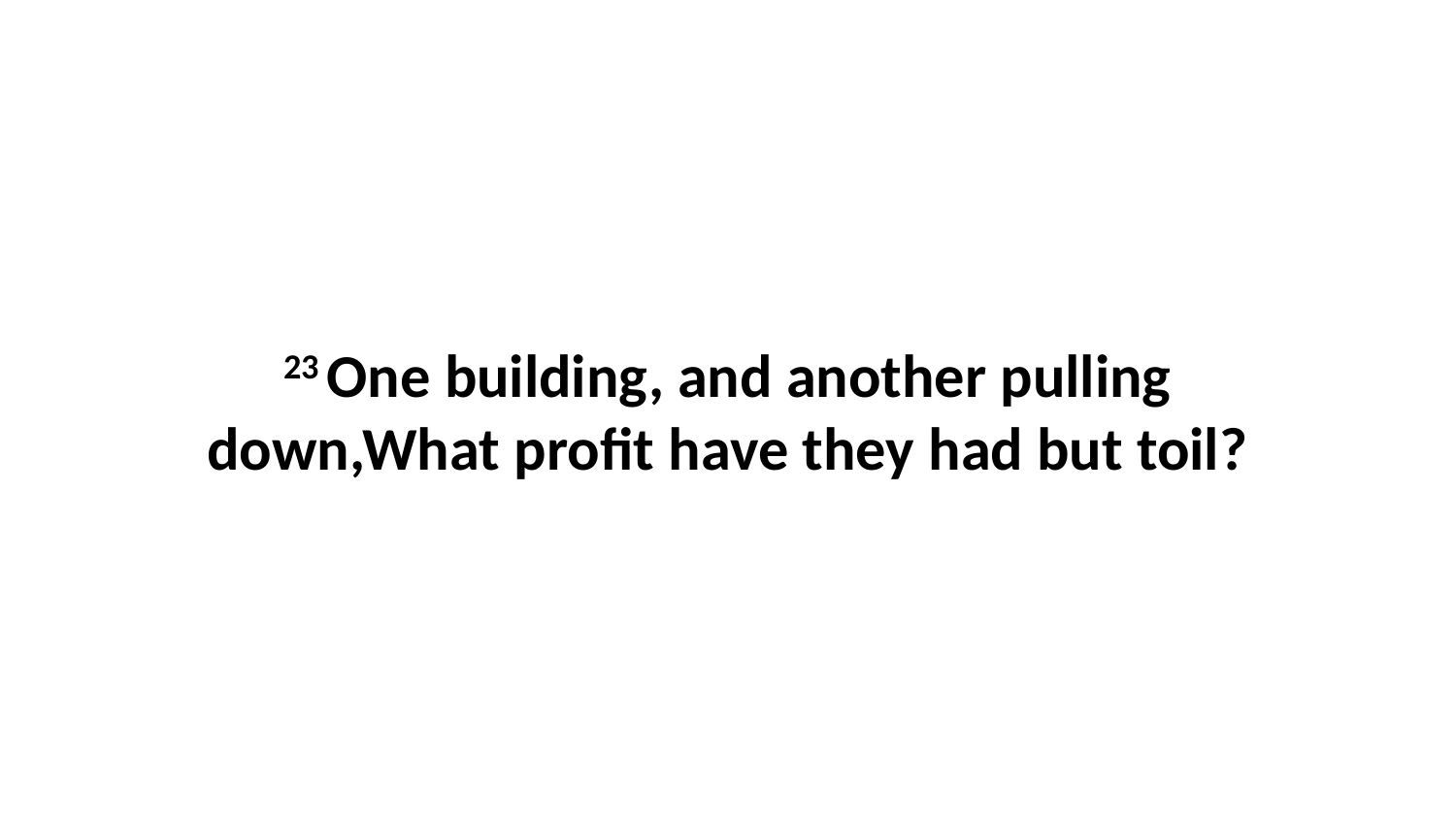

23 One building, and another pulling down,What profit have they had but toil?